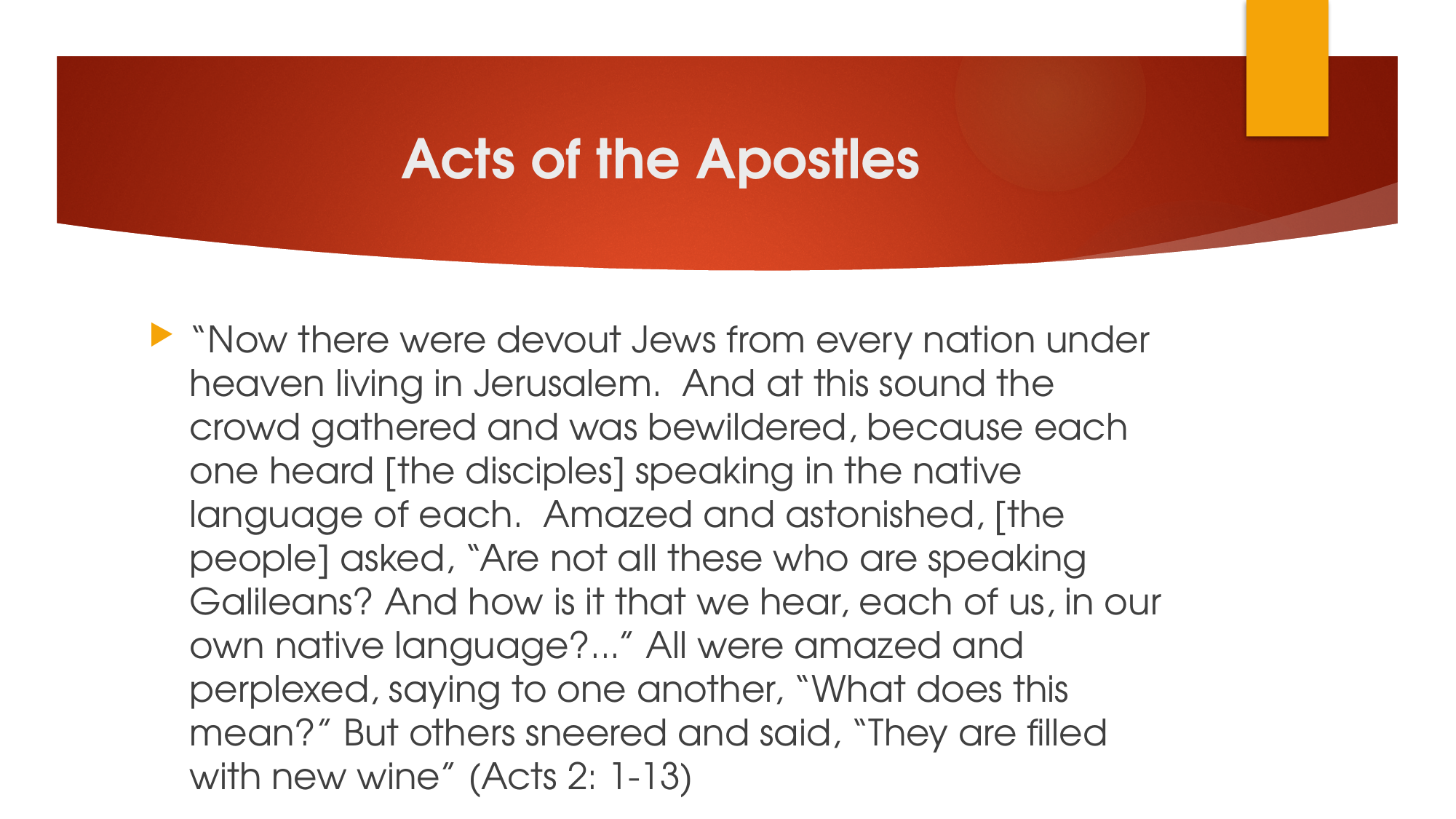

# Acts of the Apostles
“Now there were devout Jews from every nation under heaven living in Jerusalem.  And at this sound the crowd gathered and was bewildered, because each one heard [the disciples] speaking in the native language of each.  Amazed and astonished, [the people] asked, “Are not all these who are speaking Galileans? And how is it that we hear, each of us, in our own native language?...” All were amazed and perplexed, saying to one another, “What does this mean?” But others sneered and said, “They are filled with new wine” (Acts 2: 1-13)